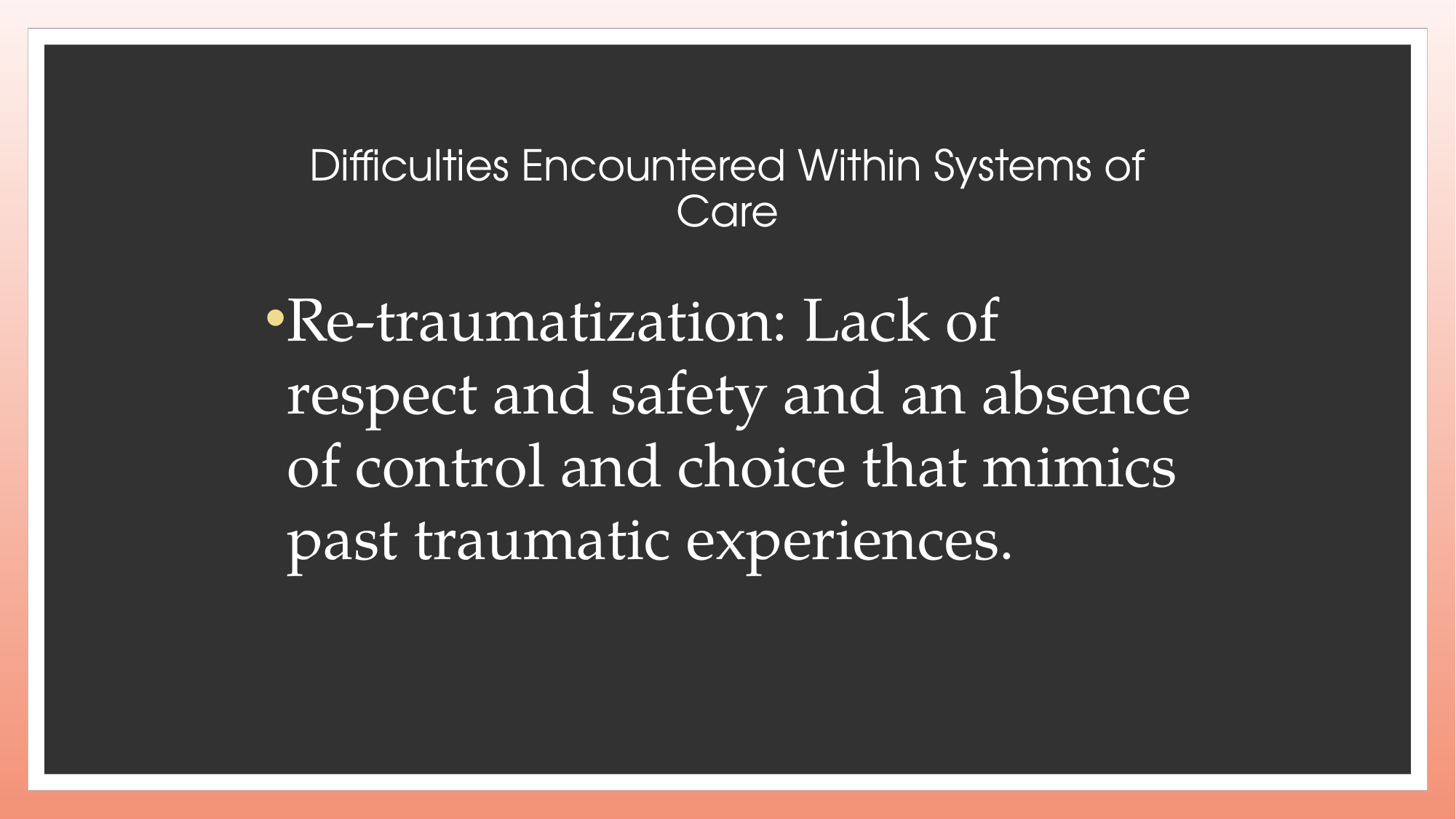

# Difficulties Encountered Within Systems of Care
Re-traumatization: Lack of respect and safety and an absence of control and choice that mimics past traumatic experiences.